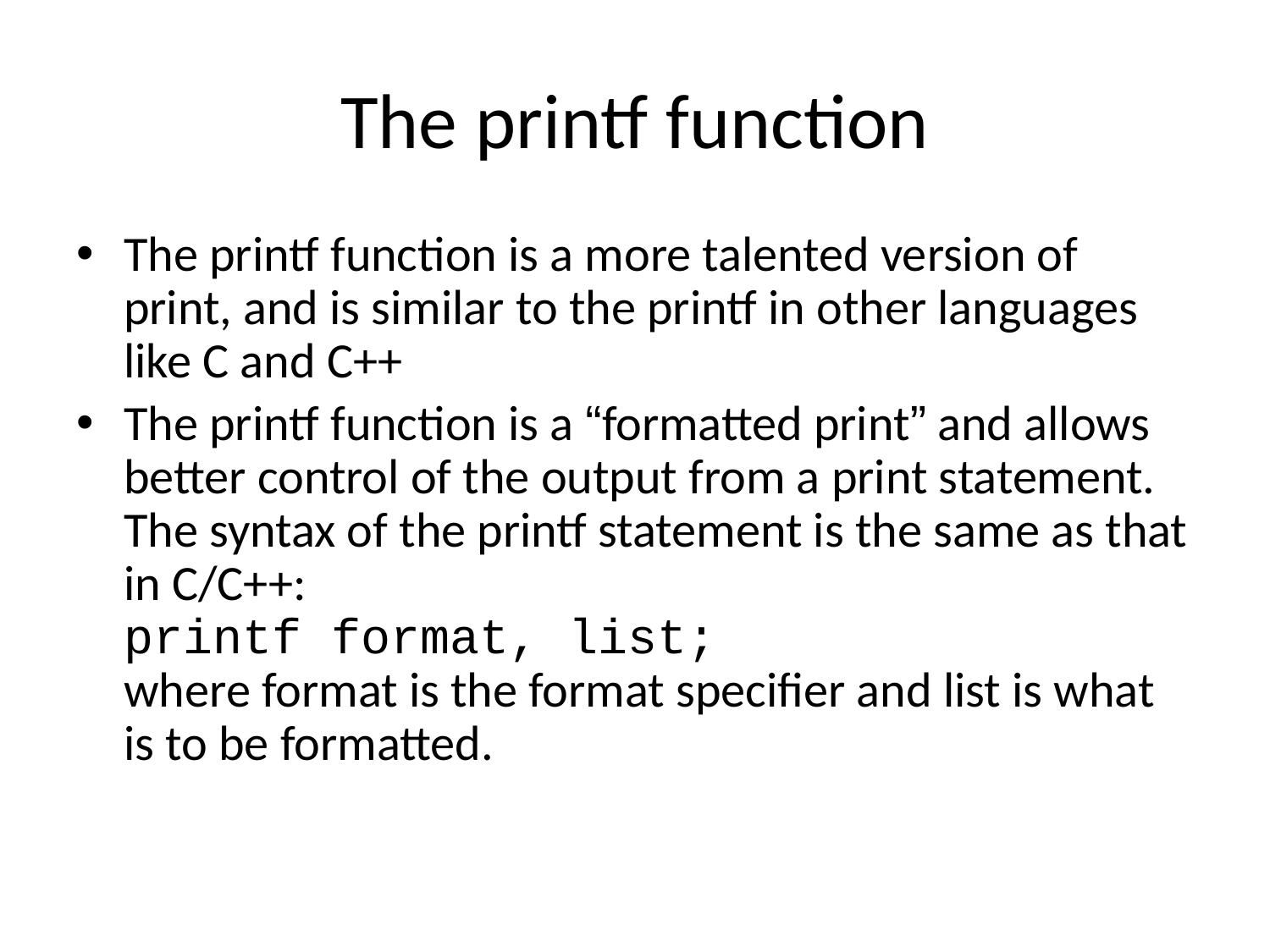

# The printf function
The printf function is a more talented version of print, and is similar to the printf in other languages like C and C++
The printf function is a “formatted print” and allows better control of the output from a print statement. The syntax of the printf statement is the same as that in C/C++:
printf format, list;
where format is the format specifier and list is what is to be formatted.